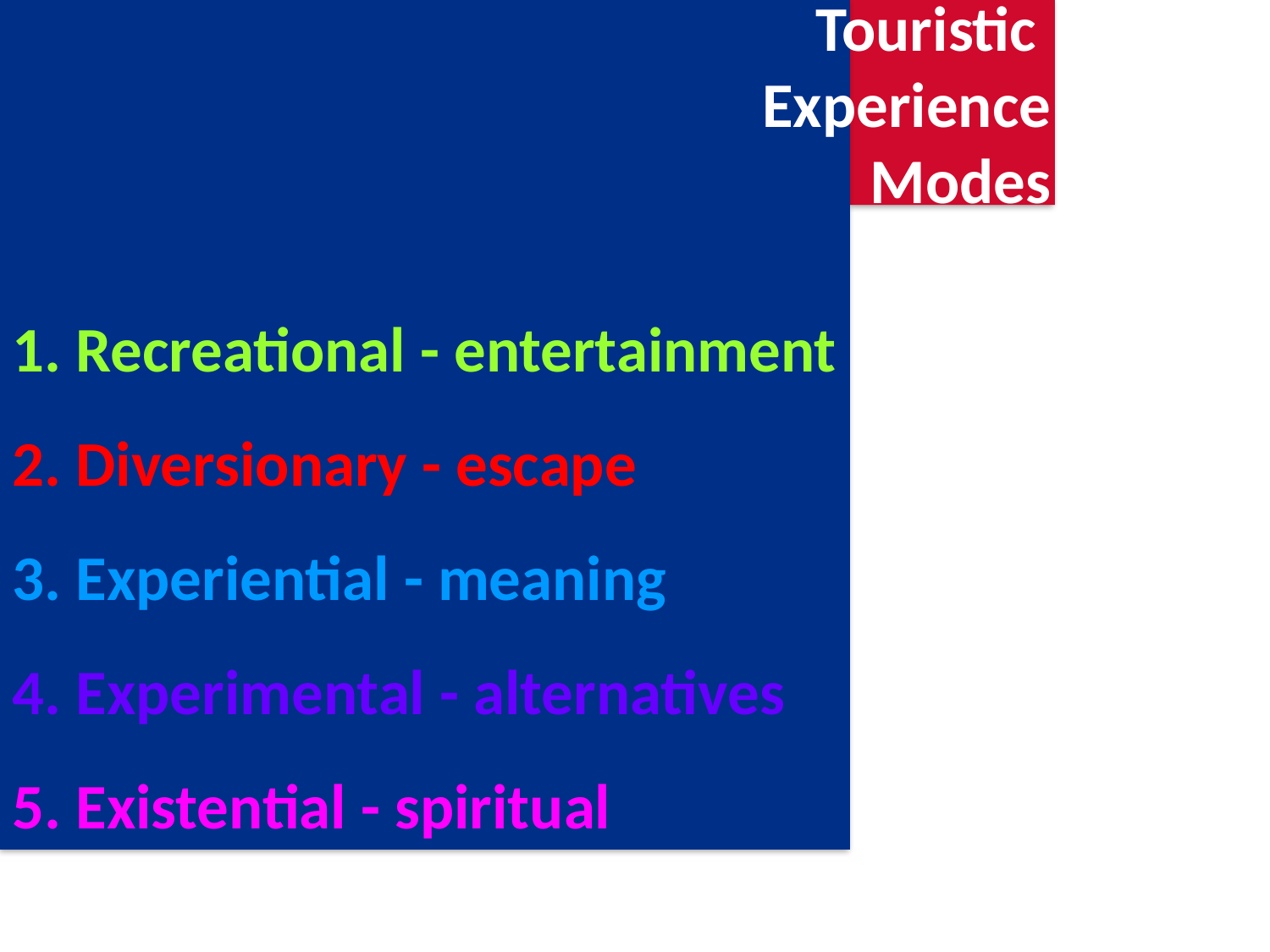

Touristic
Experience
Modes

 Recreational - entertainment
 Diversionary - escape
 Experiential - meaning
 Experimental - alternatives
 Existential - spiritual